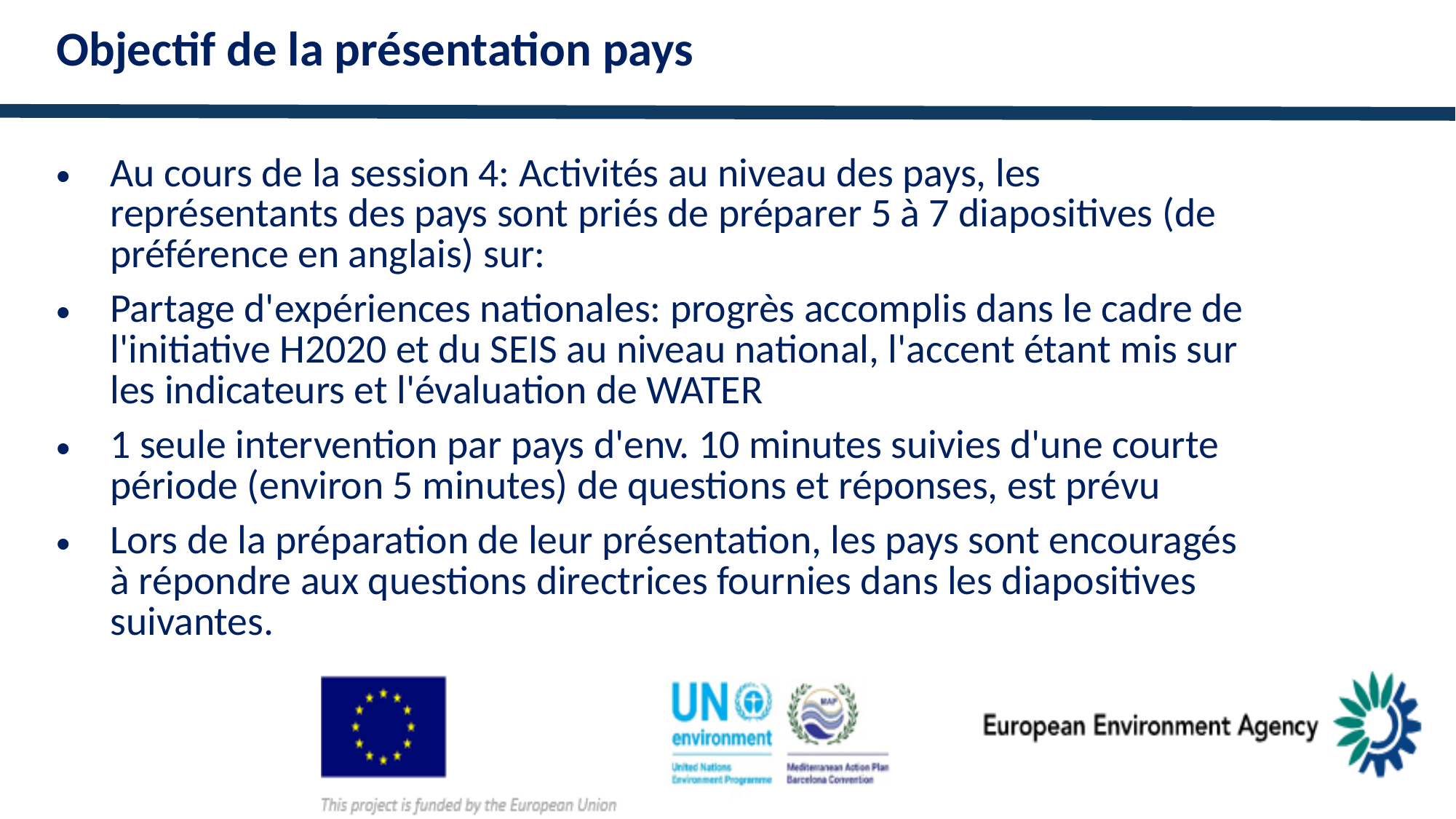

Objectif de la présentation pays
Au cours de la session 4: Activités au niveau des pays, les représentants des pays sont priés de préparer 5 à 7 diapositives (de préférence en anglais) sur:
Partage d'expériences nationales: progrès accomplis dans le cadre de l'initiative H2020 et du SEIS au niveau national, l'accent étant mis sur les indicateurs et l'évaluation de WATER
1 seule intervention par pays d'env. 10 minutes suivies d'une courte période (environ 5 minutes) de questions et réponses, est prévu
Lors de la préparation de leur présentation, les pays sont encouragés à répondre aux questions directrices fournies dans les diapositives suivantes.